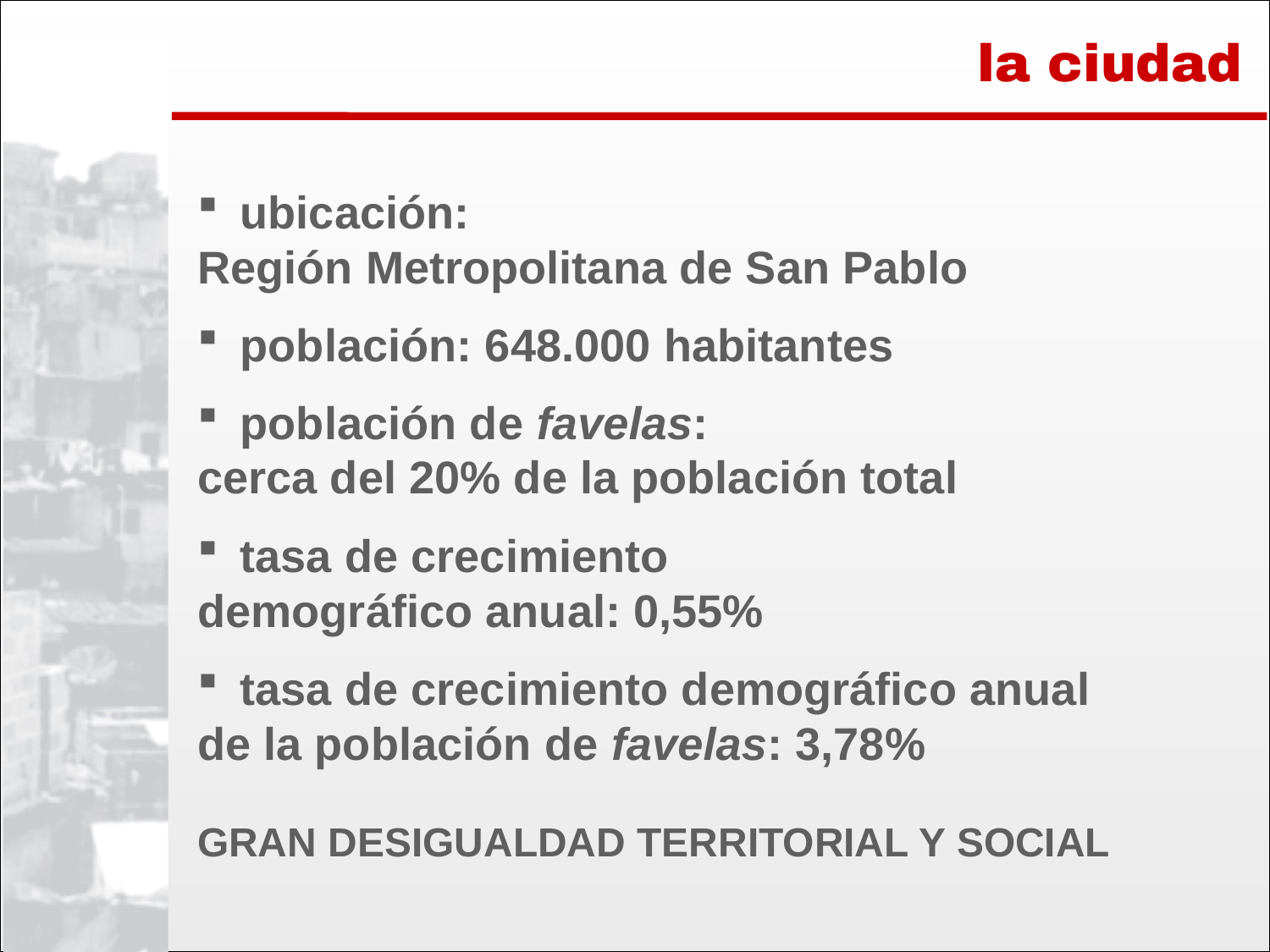

la ciudad
 ubicación:
Región Metropolitana de San Pablo
 población: 648.000 habitantes
 población de favelas:
cerca del 20% de la población total
 tasa de crecimiento
demográfico anual: 0,55%
 tasa de crecimiento demográfico anual
de la población de favelas: 3,78%

GRAN DESIGUALDAD TERRITORIAL Y SOCIAL